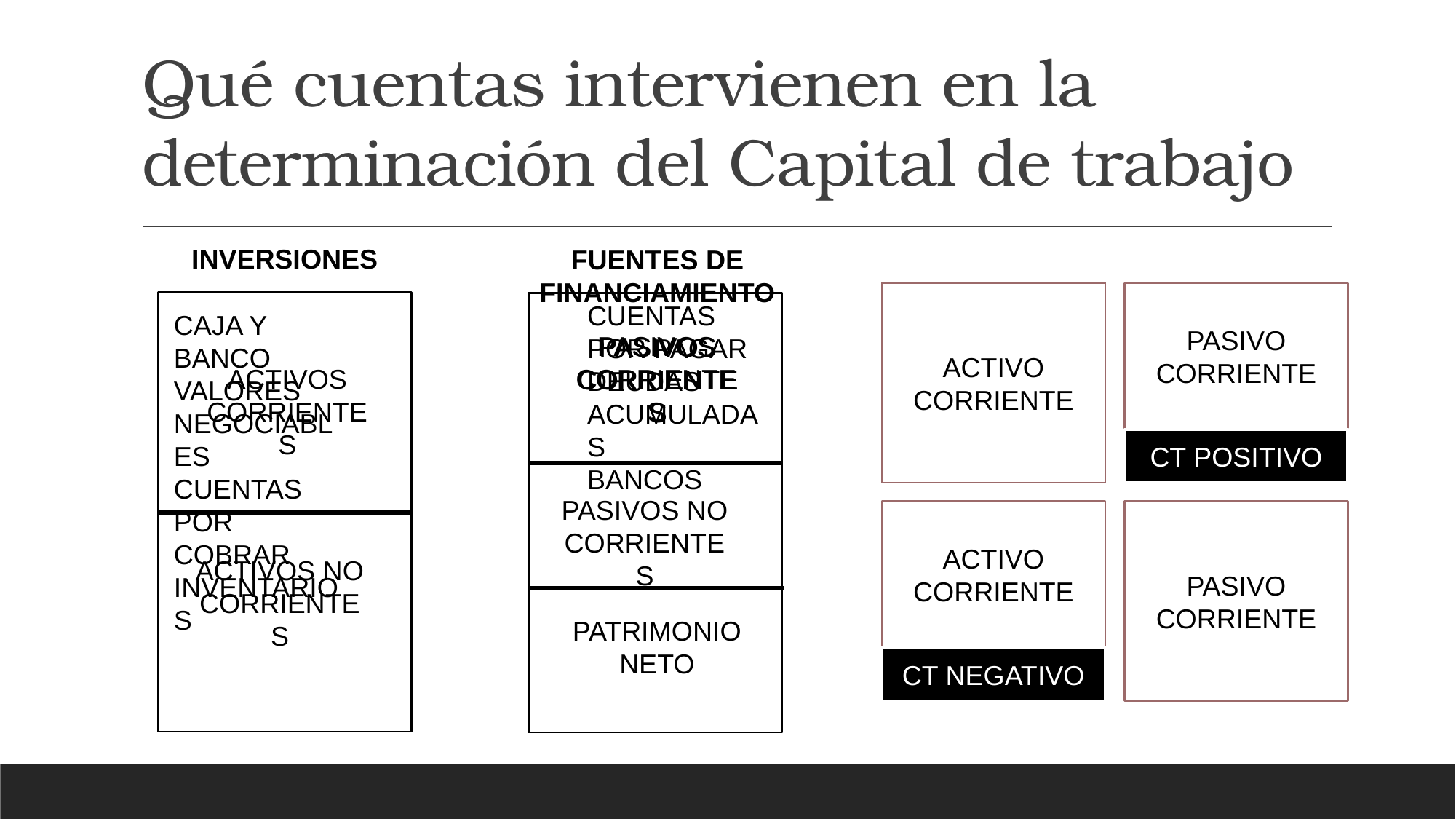

# Qué cuentas intervienen en la determinación del Capital de trabajo
INVERSIONES
FUENTES DE FINANCIAMIENTO
ACTIVO CORRIENTE
PASIVO CORRIENTE

CUENTAS POR PAGAR
DEUDAS ACUMULADAS
BANCOS
CAJA Y BANCO
VALORES NEGOCIABLES
CUENTAS POR COBRAR
INVENTARIOS

ACTIVOS CORRIENTES

PASIVOS
CORRIENTES

PASIVOS
CORRIENTES

CT POSITIVO
PASIVOS NO CORRIENTES

PASIVO CORRIENTE
ACTIVO CORRIENTE

ACTIVOS NO CORRIENTES

PATRIMONIO NETO

CT NEGATIVO